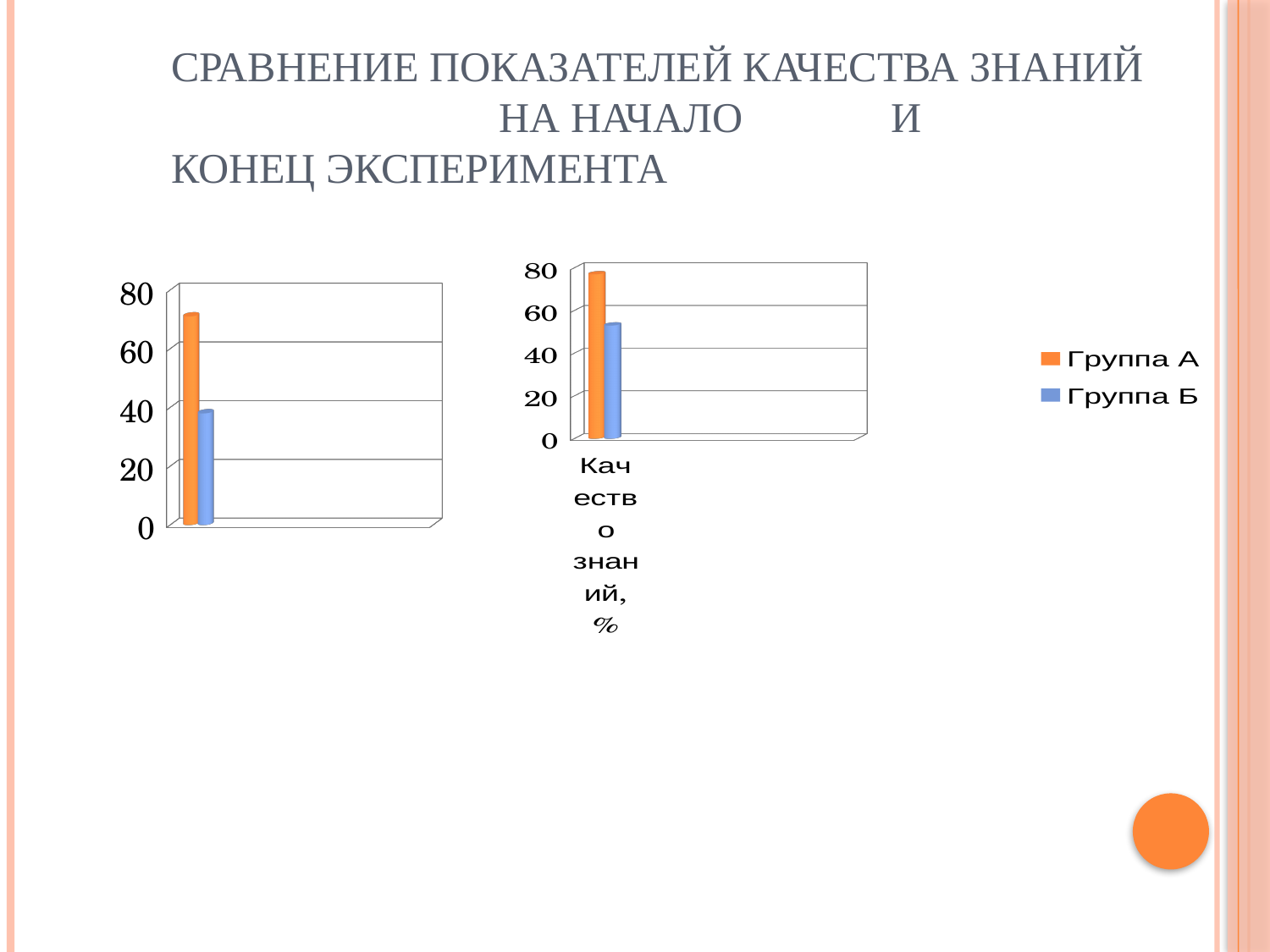

# Сравнение показателей качества знаний                                   на начало              и             конец эксперимента

[unsupported chart]

[unsupported chart]